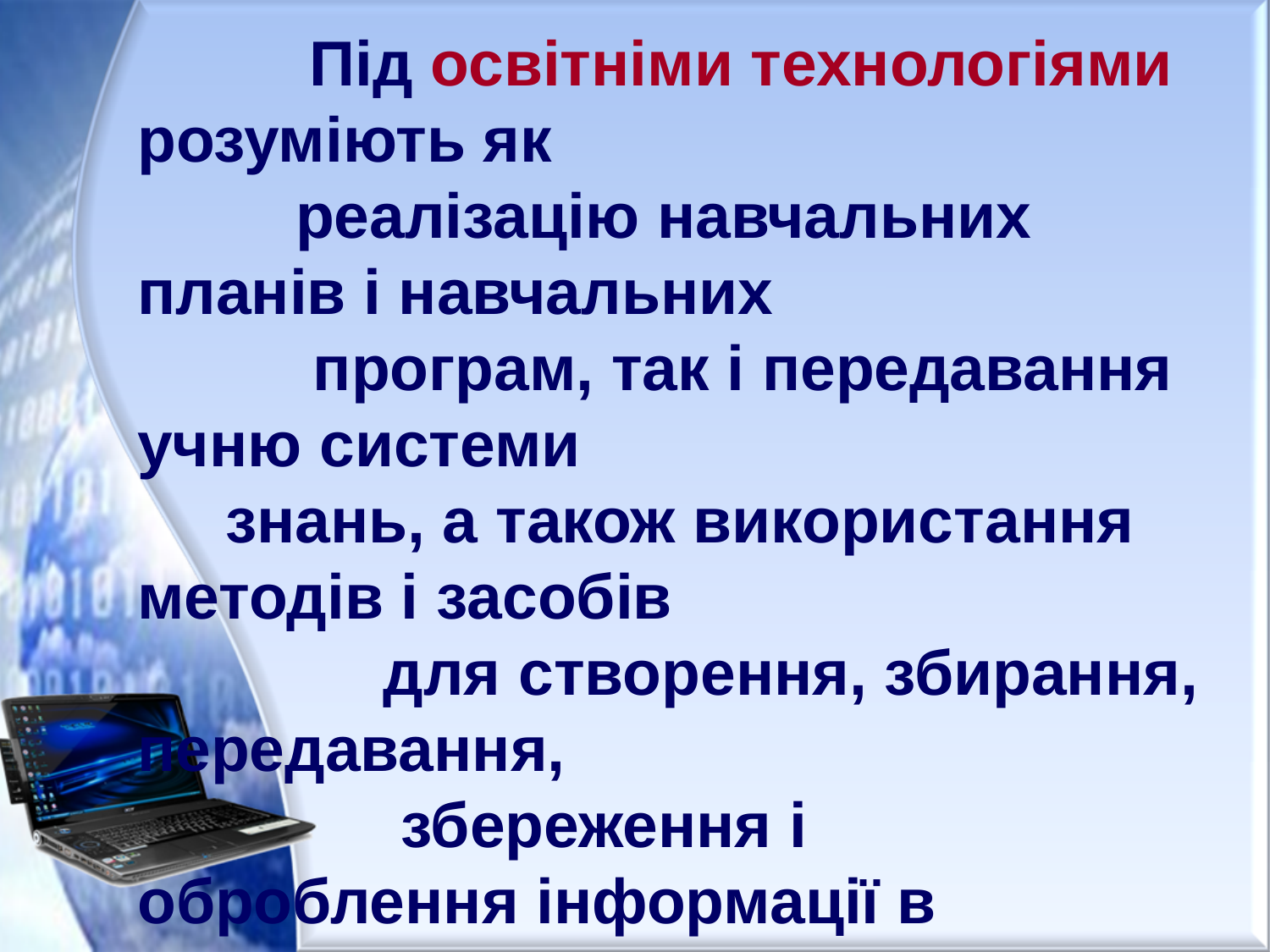

Під освітніми технологіями розуміють як
         реалізацію навчальних планів і навчальних
          програм, так і передавання учню системи
     знань, а також використання методів і засобів
              для створення, збирання, передавання,
               збереження і оброблення інформації в
                                 конкретній галузі.
               Отже, будь-яка педагогічна технологія - це
                  інформаційна технологія, оскільки основу
     технологічного процесу навчання складає                отримання і перетворення інформації.